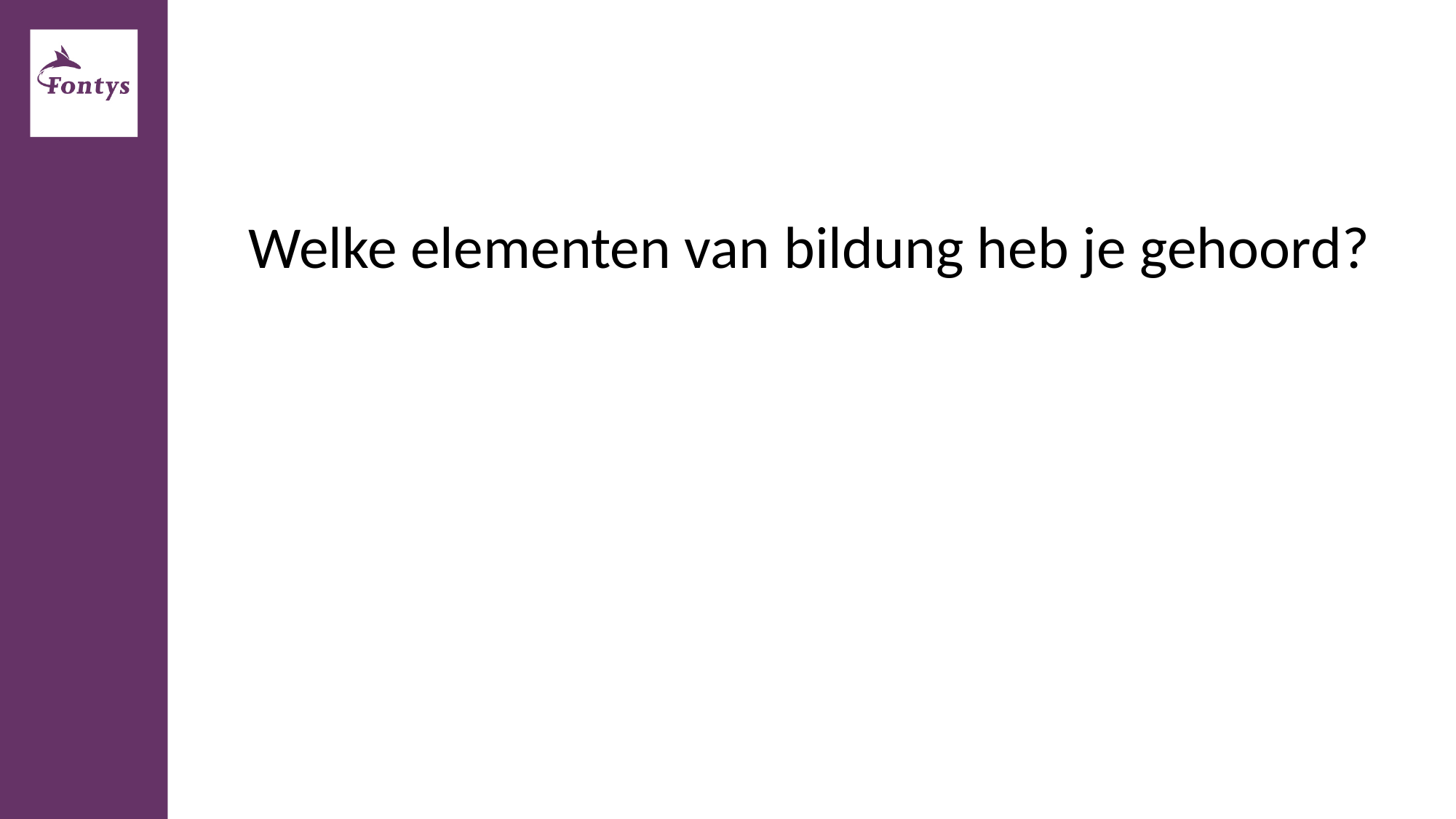

# Welke elementen van bildung heb je gehoord?